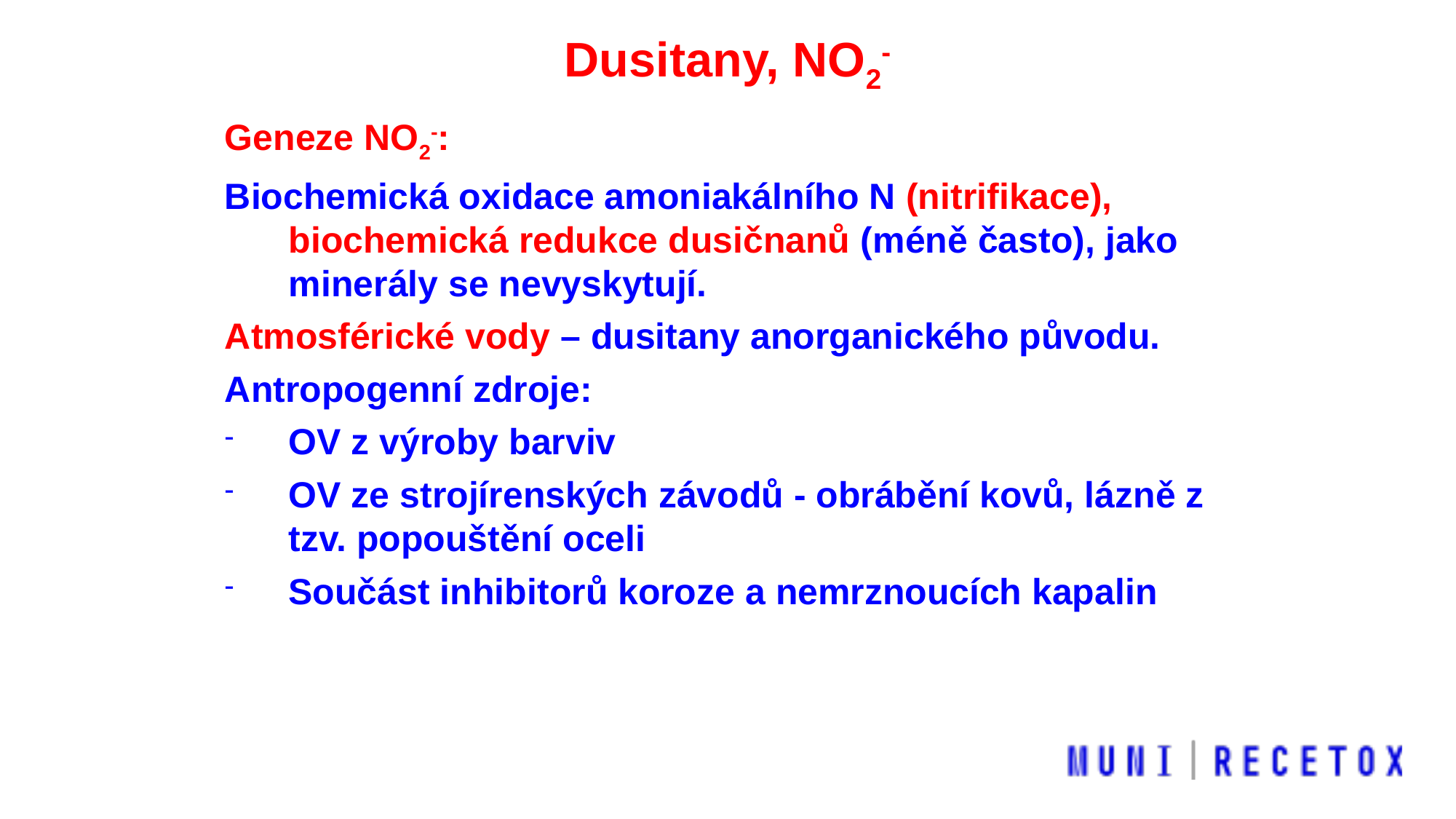

Dusitany, NO2-
Geneze NO2-:
Biochemická oxidace amoniakálního N (nitrifikace), biochemická redukce dusičnanů (méně často), jako minerály se nevyskytují.
Atmosférické vody – dusitany anorganického původu.
Antropogenní zdroje:
OV z výroby barviv
OV ze strojírenských závodů - obrábění kovů, lázně z tzv. popouštění oceli
Součást inhibitorů koroze a nemrznoucích kapalin